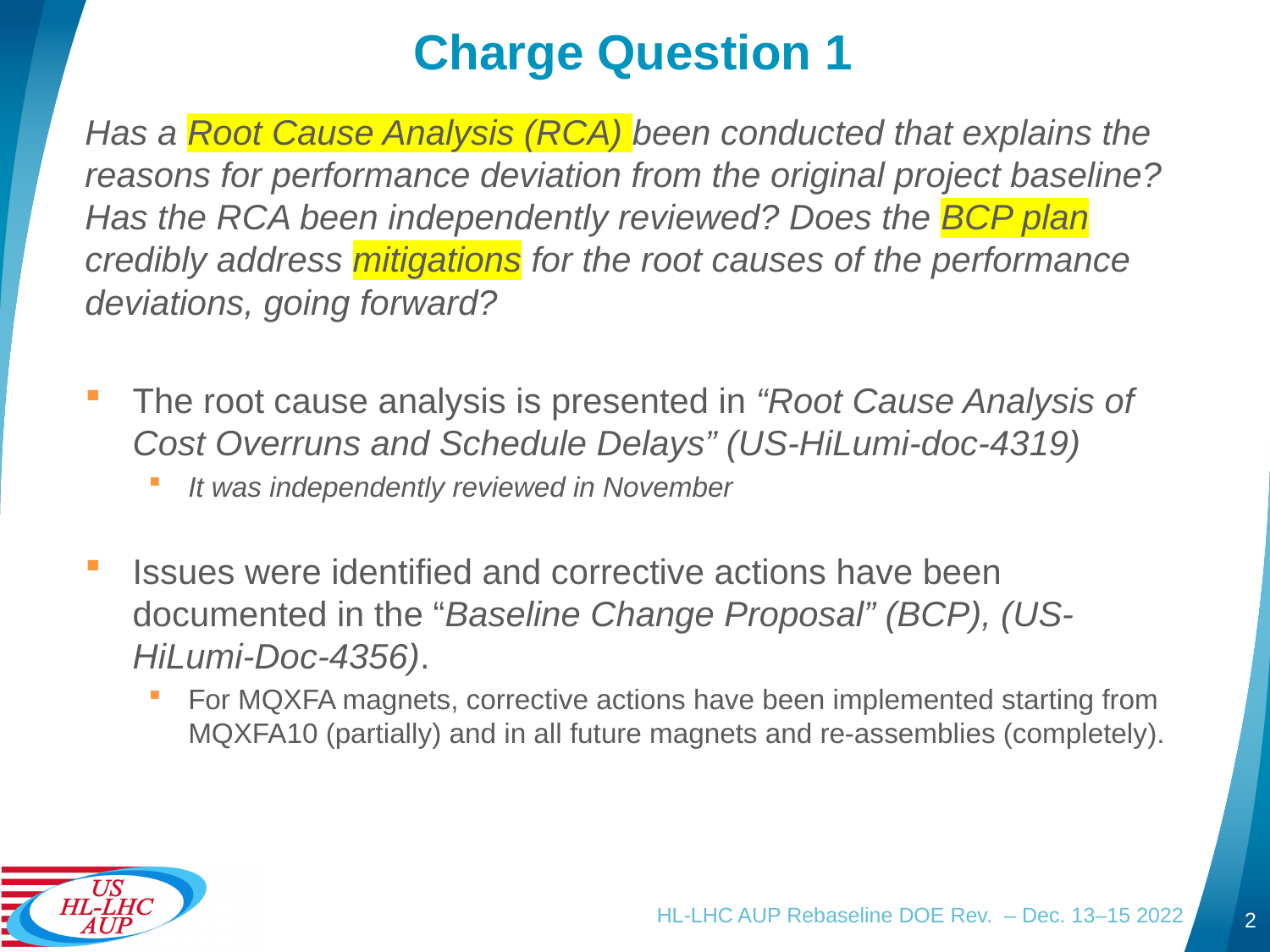

# Charge Question 1
Has a Root Cause Analysis (RCA) been conducted that explains the reasons for performance deviation from the original project baseline? Has the RCA been independently reviewed? Does the BCP plan credibly address mitigations for the root causes of the performance deviations, going forward?

The root cause analysis is presented in “Root Cause Analysis of Cost Overruns and Schedule Delays” (US-HiLumi-doc-4319)
It was independently reviewed in November

Issues were identified and corrective actions have been documented in the “Baseline Change Proposal” (BCP), (US-HiLumi-Doc-4356).
For MQXFA magnets, corrective actions have been implemented starting from MQXFA10 (partially) and in all future magnets and re-assemblies (completely).

HL-LHC AUP Rebaseline DOE Rev.  – Dec. 13–15 2022
2